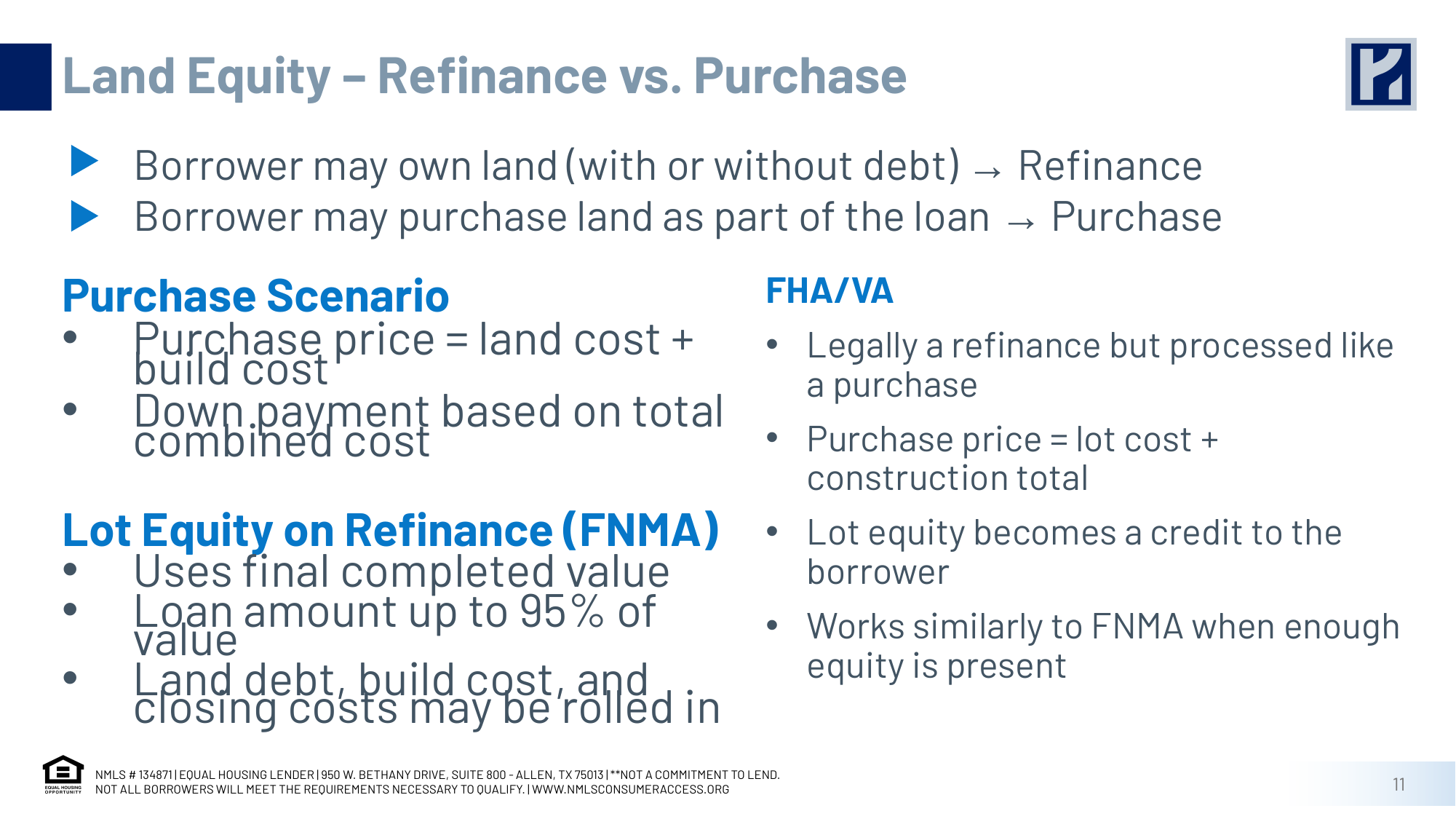

# Land Equity – Refinance vs. Purchase

Borrower may own land (with or without debt) → Refinance
Borrower may purchase land as part of the loan → Purchase

Purchase Scenario
Purchase price = land cost +
build cost
Down payment based on total combined cost

Lot Equity on Refinance (FNMA)
Uses final completed value
Loan amount up to 95% of value
Land debt, build cost, and closing costs may be rolled in

FHA/VA
Legally a refinance but processed like a purchase
Purchase price = lot cost + construction total
Lot equity becomes a credit to the borrower
Works similarly to FNMA when enough equity is present
11